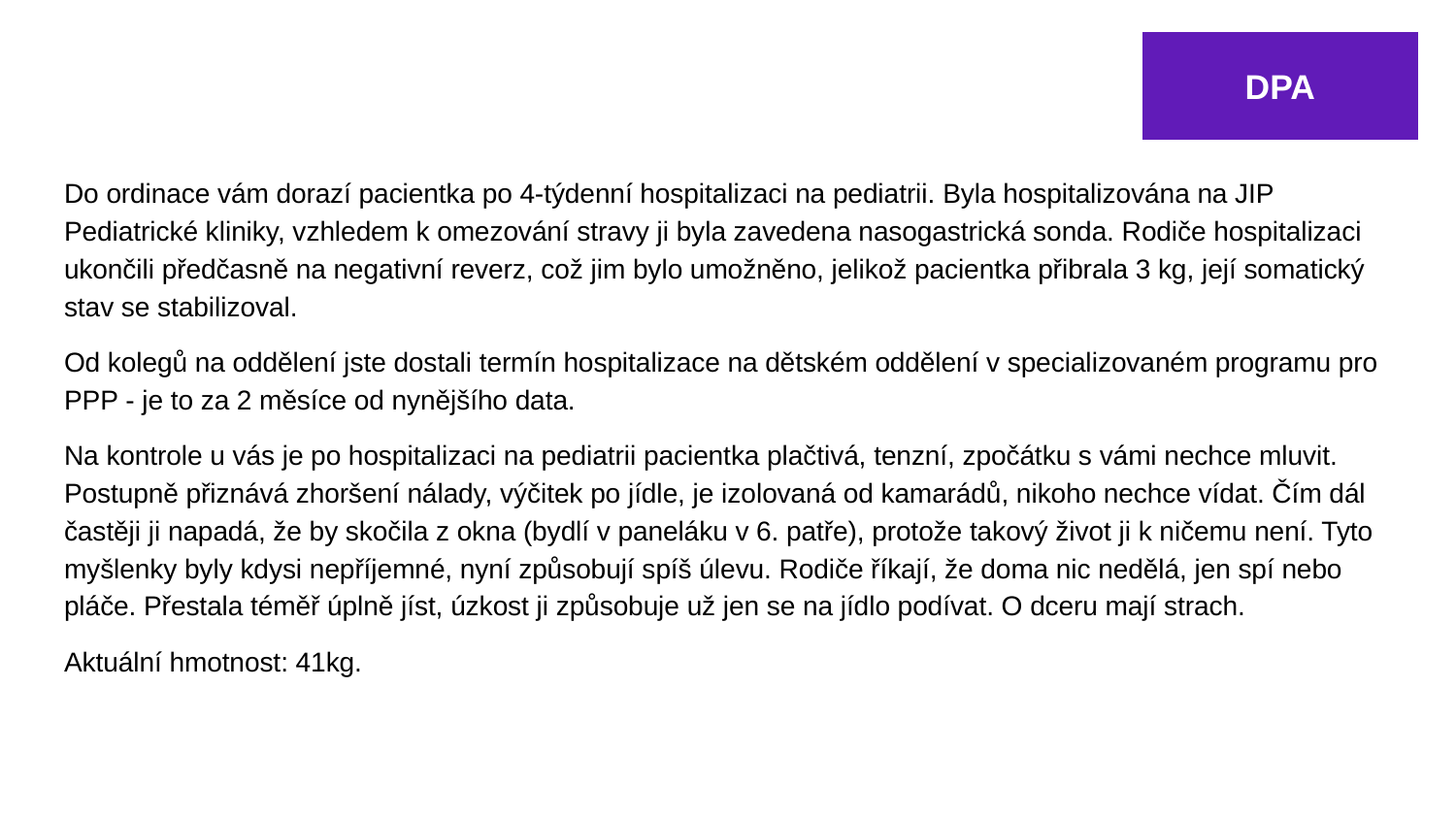

DPA
Do ordinace vám dorazí pacientka po 4-týdenní hospitalizaci na pediatrii. Byla hospitalizována na JIP Pediatrické kliniky, vzhledem k omezování stravy ji byla zavedena nasogastrická sonda. Rodiče hospitalizaci ukončili předčasně na negativní reverz, což jim bylo umožněno, jelikož pacientka přibrala 3 kg, její somatický stav se stabilizoval.
Od kolegů na oddělení jste dostali termín hospitalizace na dětském oddělení v specializovaném programu pro PPP - je to za 2 měsíce od nynějšího data.
Na kontrole u vás je po hospitalizaci na pediatrii pacientka plačtivá, tenzní, zpočátku s vámi nechce mluvit. Postupně přiznává zhoršení nálady, výčitek po jídle, je izolovaná od kamarádů, nikoho nechce vídat. Čím dál častěji ji napadá, že by skočila z okna (bydlí v paneláku v 6. patře), protože takový život ji k ničemu není. Tyto myšlenky byly kdysi nepříjemné, nyní způsobují spíš úlevu. Rodiče říkají, že doma nic nedělá, jen spí nebo pláče. Přestala téměř úplně jíst, úzkost ji způsobuje už jen se na jídlo podívat. O dceru mají strach.
Aktuální hmotnost: 41kg.